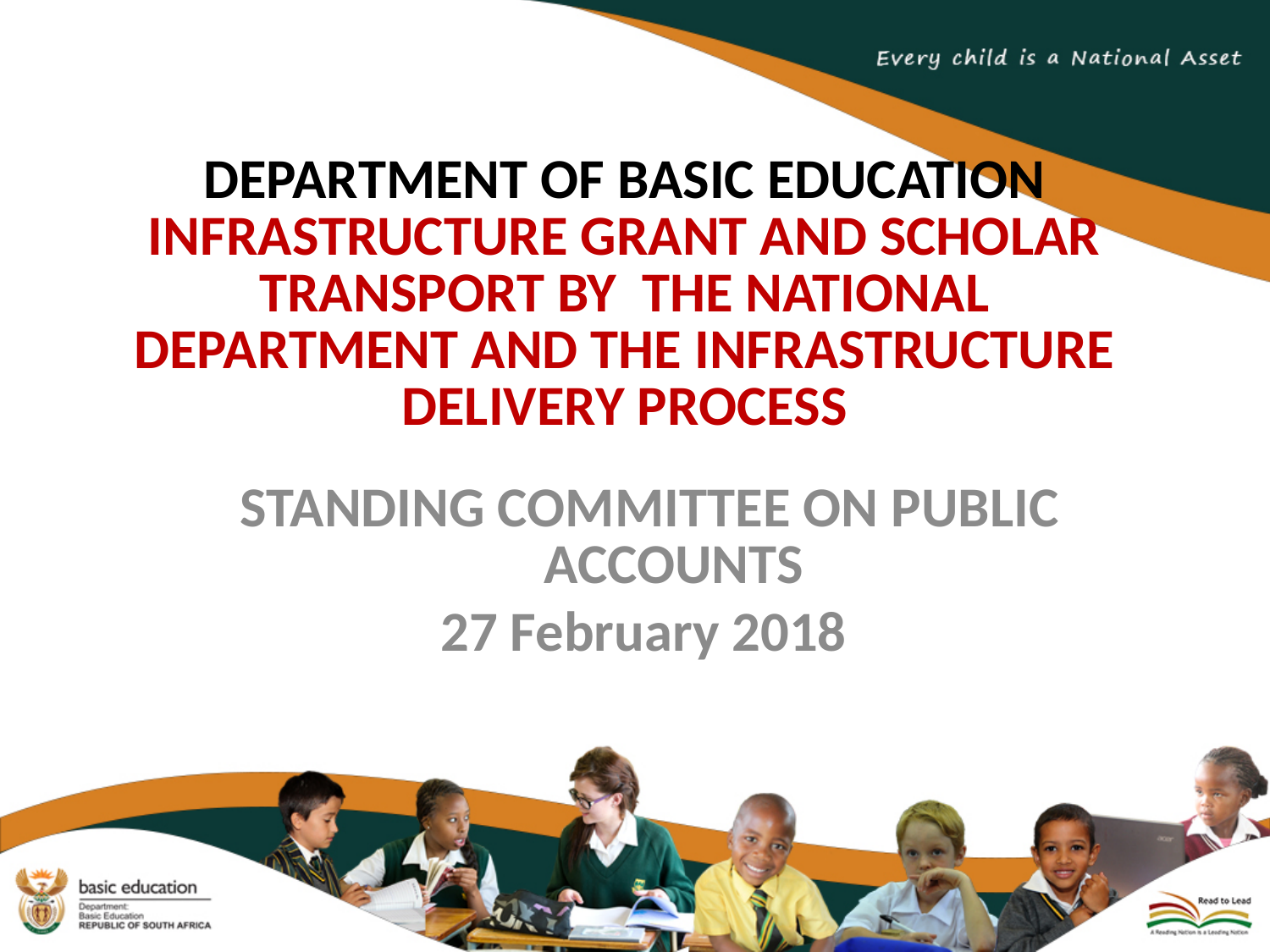

# DEPARTMENT OF BASIC EDUCATION INFRASTRUCTURE GRANT AND SCHOLAR TRANSPORT BY  THE NATIONAL DEPARTMENT AND THE INFRASTRUCTURE DELIVERY PROCESS
STANDING COMMITTEE ON PUBLIC ACCOUNTS
27 February 2018